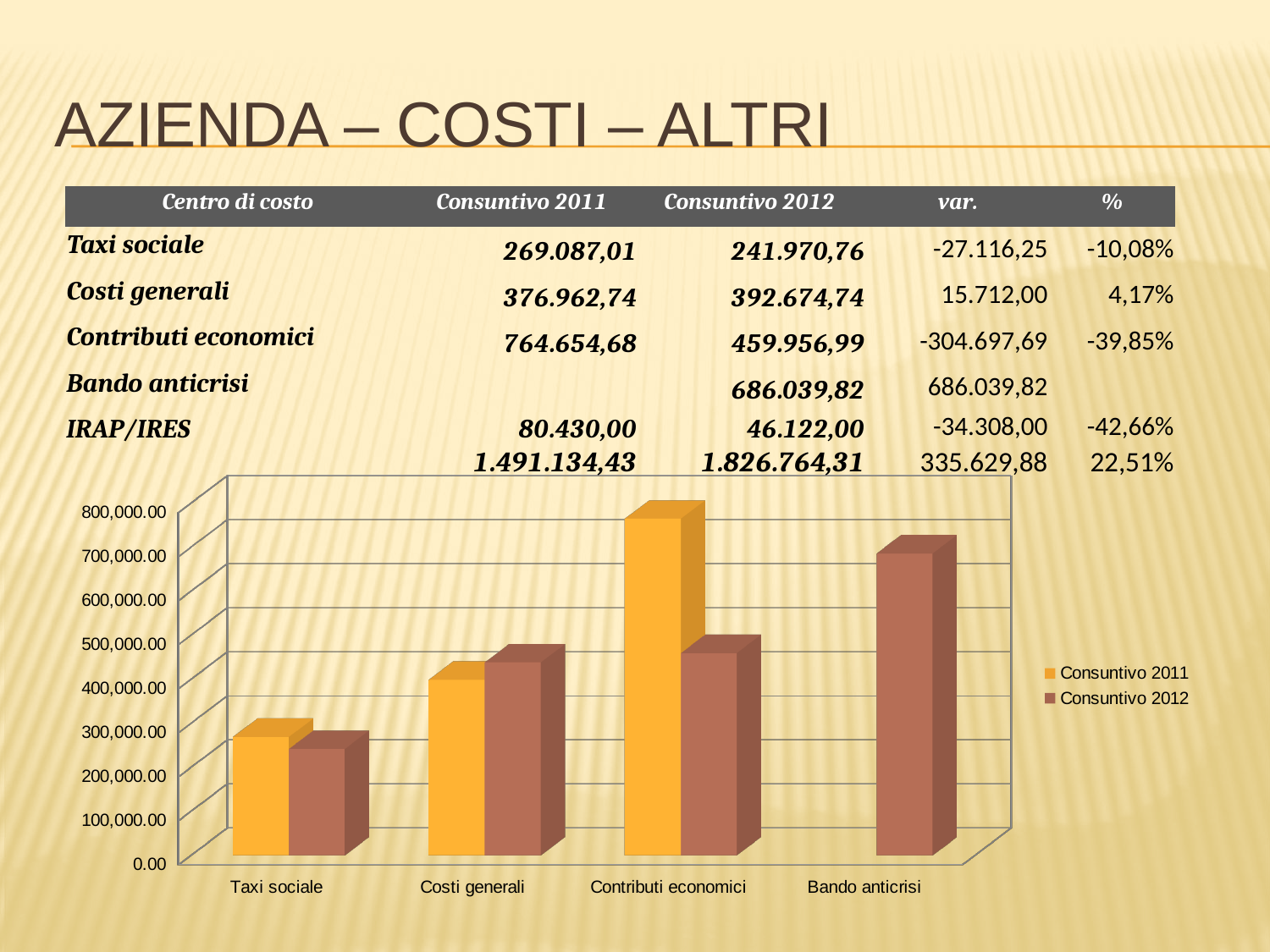

# AZIENDA – COSTI – ALTRI
| Centro di costo | Consuntivo 2011 | Consuntivo 2012 | var. | % |
| --- | --- | --- | --- | --- |
| Taxi sociale | 269.087,01 | 241.970,76 | -27.116,25 | -10,08% |
| Costi generali | 376.962,74 | 392.674,74 | 15.712,00 | 4,17% |
| Contributi economici | 764.654,68 | 459.956,99 | -304.697,69 | -39,85% |
| Bando anticrisi |  | 686.039,82 | 686.039,82 |  |
| IRAP/IRES | 80.430,00 | 46.122,00 | -34.308,00 | -42,66% |
|  | 1.491.134,43 | 1.826.764,31 | 335.629,88 | 22,51% |

[unsupported chart]